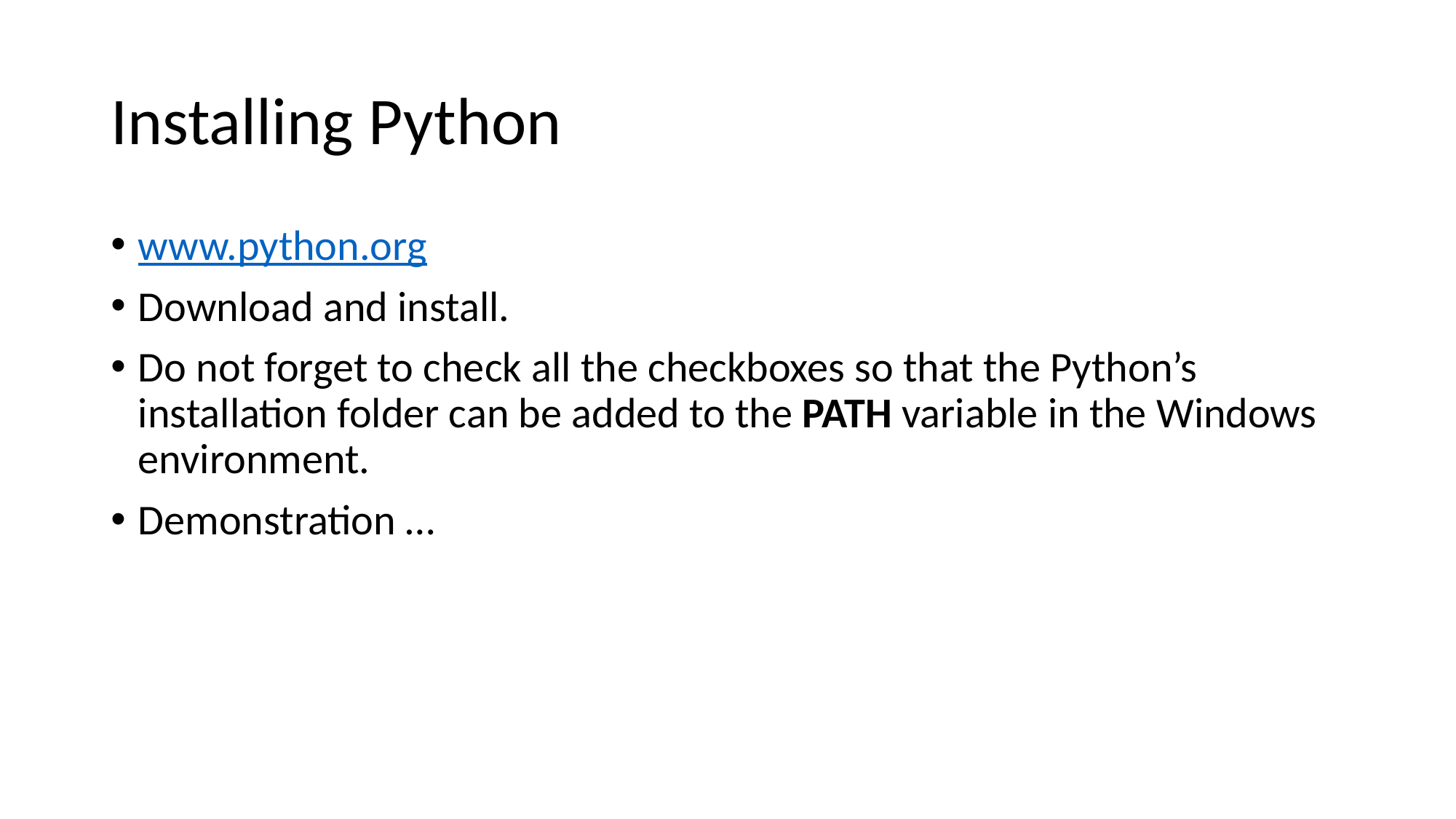

# Installing Python
www.python.org
Download and install.
Do not forget to check all the checkboxes so that the Python’s installation folder can be added to the PATH variable in the Windows environment.
Demonstration …